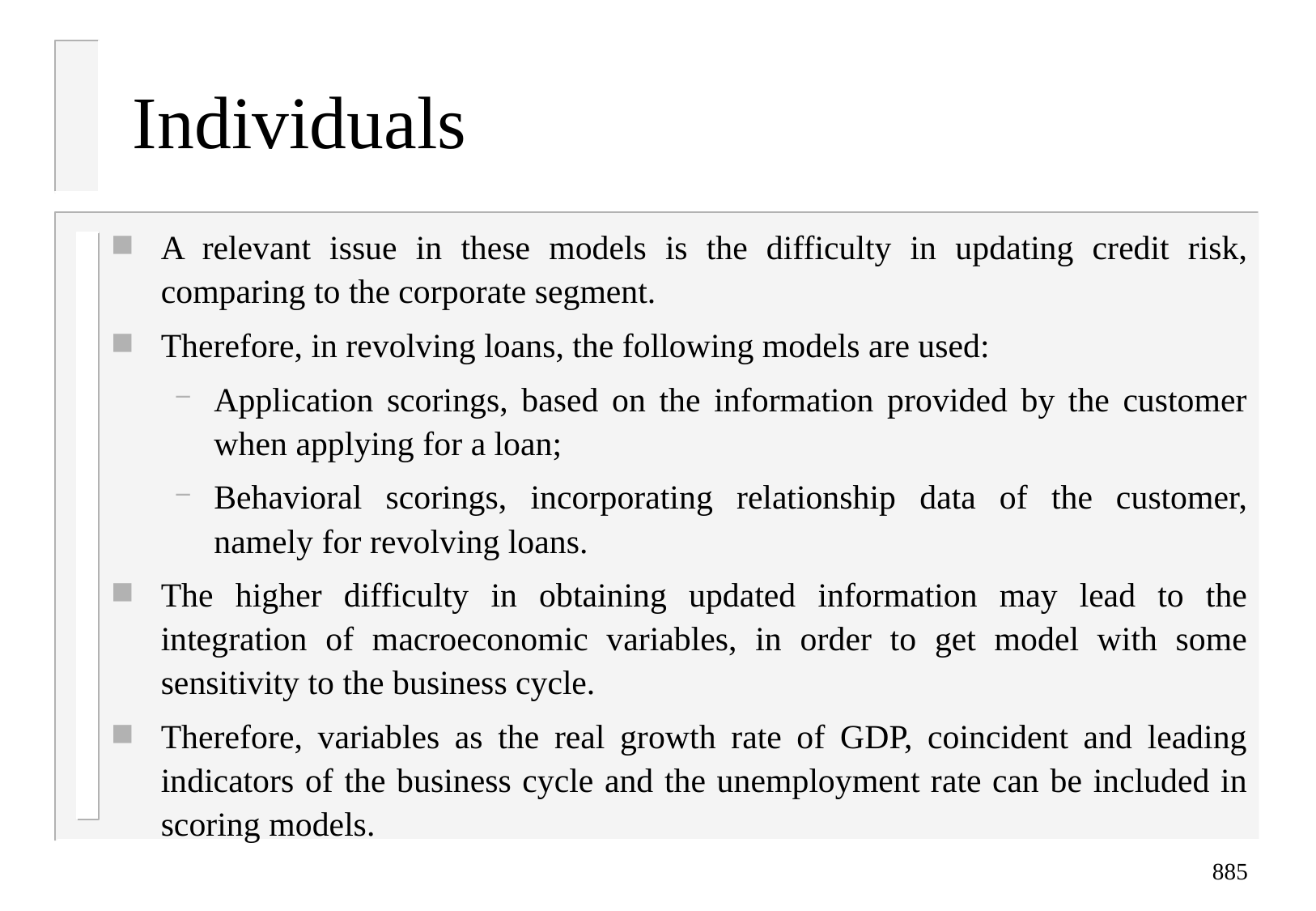

# Individuals
A relevant issue in these models is the difficulty in updating credit risk, comparing to the corporate segment.
Therefore, in revolving loans, the following models are used:
Application scorings, based on the information provided by the customer when applying for a loan;
Behavioral scorings, incorporating relationship data of the customer, namely for revolving loans.
The higher difficulty in obtaining updated information may lead to the integration of macroeconomic variables, in order to get model with some sensitivity to the business cycle.
Therefore, variables as the real growth rate of GDP, coincident and leading indicators of the business cycle and the unemployment rate can be included in scoring models.

885